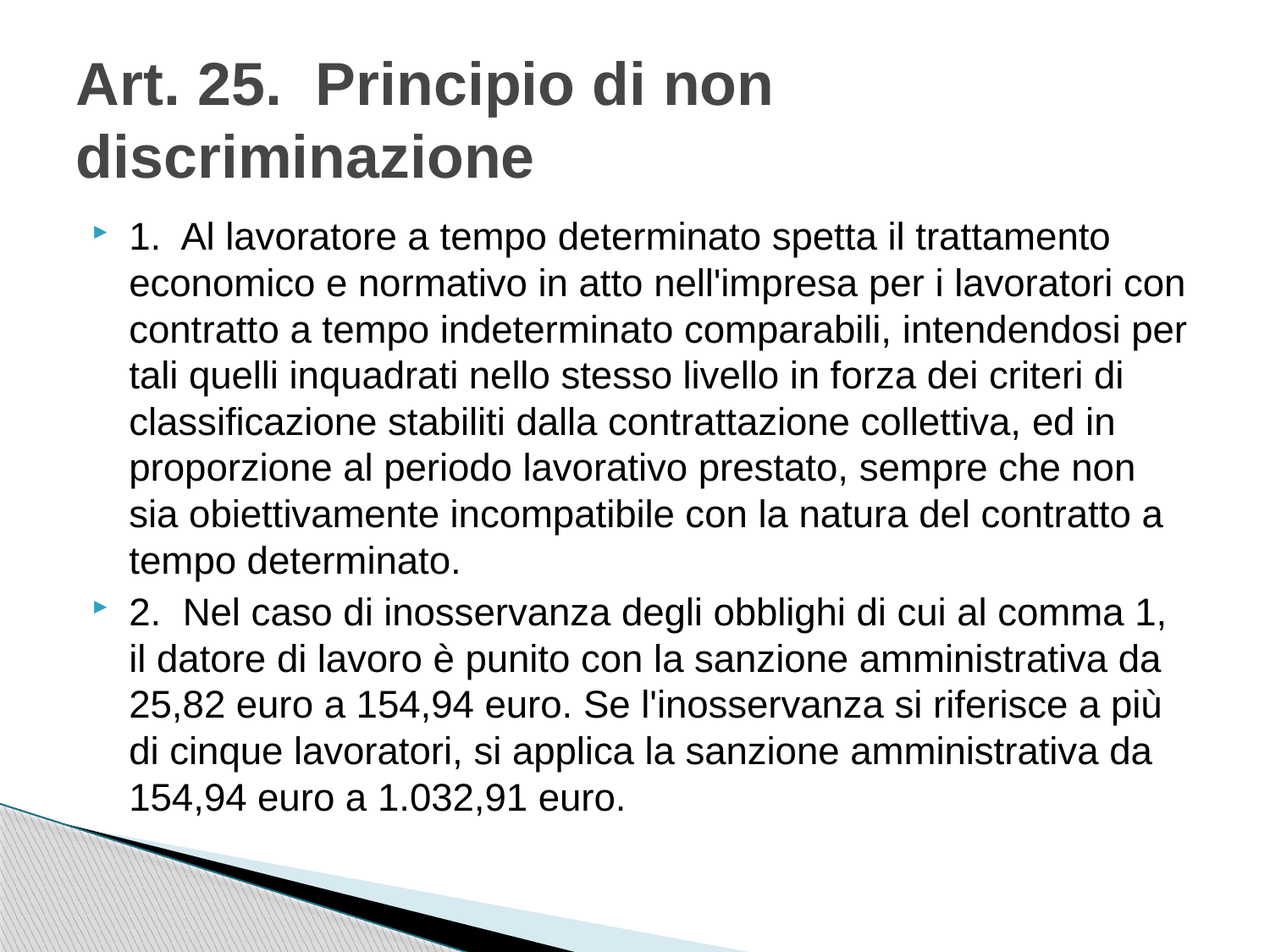

# Art. 25.  Principio di non discriminazione
1.  Al lavoratore a tempo determinato spetta il trattamento economico e normativo in atto nell'impresa per i lavoratori con contratto a tempo indeterminato comparabili, intendendosi per tali quelli inquadrati nello stesso livello in forza dei criteri di classificazione stabiliti dalla contrattazione collettiva, ed in proporzione al periodo lavorativo prestato, sempre che non sia obiettivamente incompatibile con la natura del contratto a tempo determinato.
2.  Nel caso di inosservanza degli obblighi di cui al comma 1, il datore di lavoro è punito con la sanzione amministrativa da 25,82 euro a 154,94 euro. Se l'inosservanza si riferisce a più di cinque lavoratori, si applica la sanzione amministrativa da 154,94 euro a 1.032,91 euro.